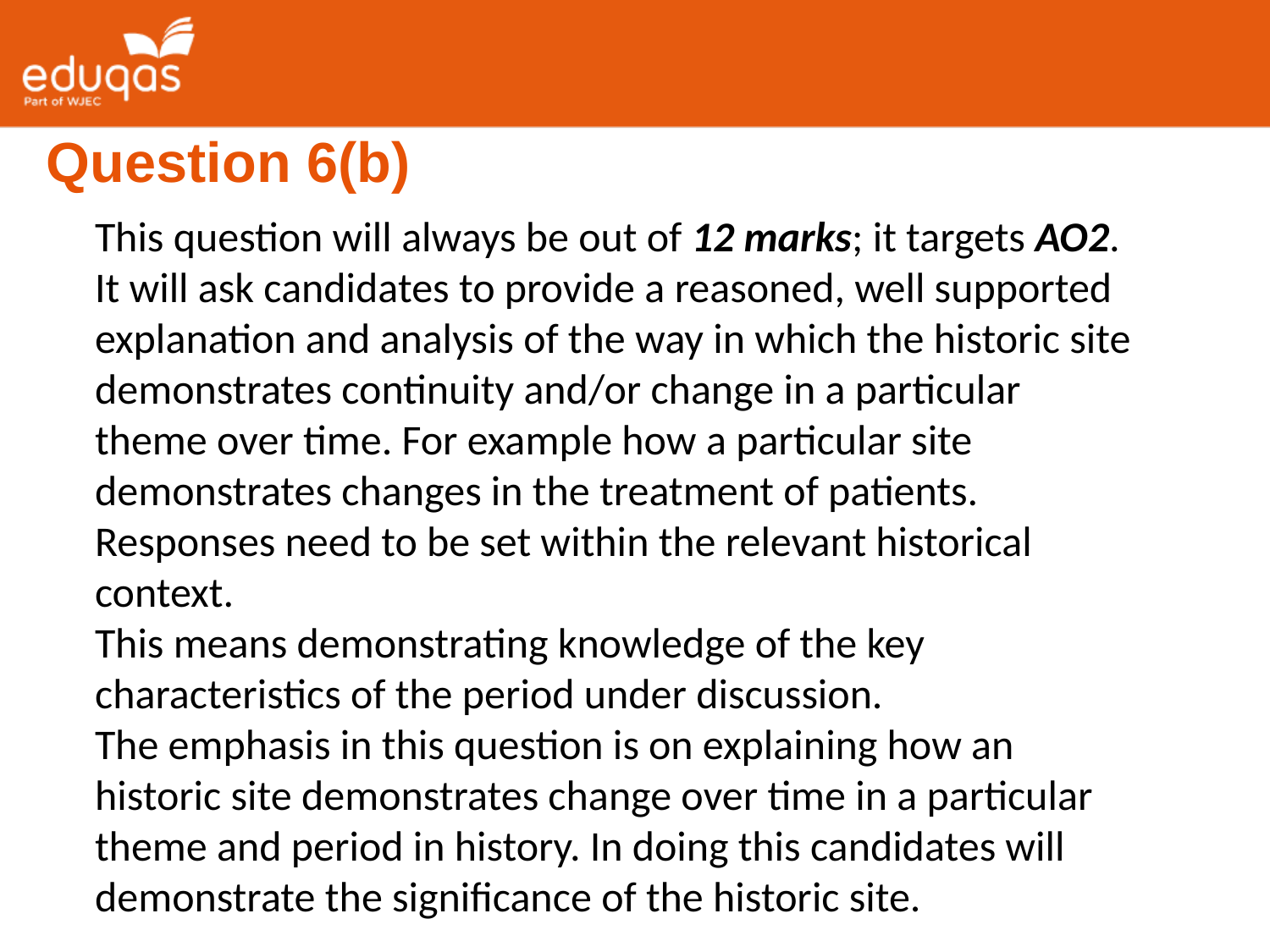

Question 6(b)

This question will always be out of 12 marks; it targets AO2.
It will ask candidates to provide a reasoned, well supported explanation and analysis of the way in which the historic site demonstrates continuity and/or change in a particular theme over time. For example how a particular site demonstrates changes in the treatment of patients.
Responses need to be set within the relevant historical context.
This means demonstrating knowledge of the key characteristics of the period under discussion.
The emphasis in this question is on explaining how an historic site demonstrates change over time in a particular theme and period in history. In doing this candidates will
demonstrate the significance of the historic site.